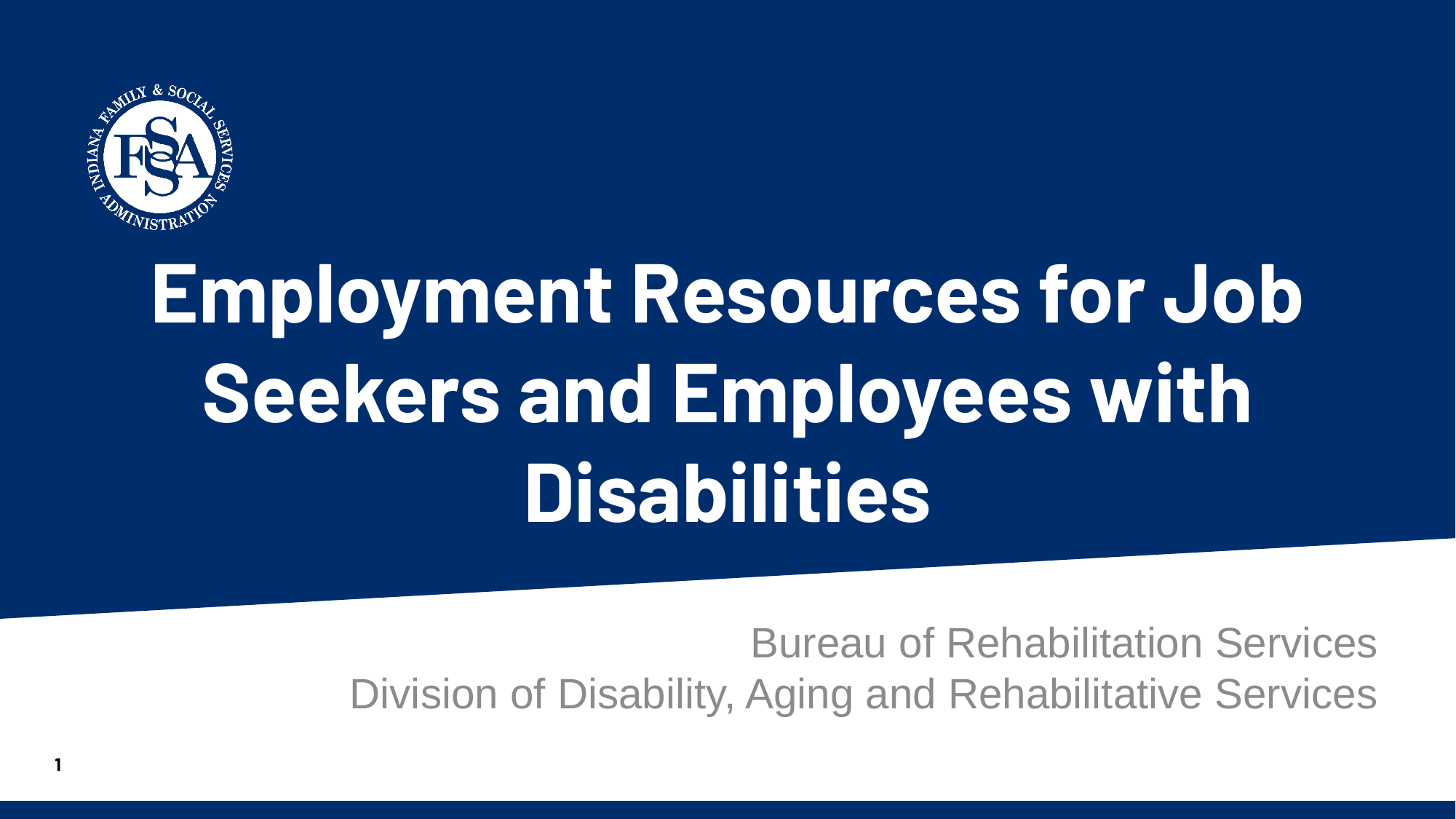

# Employment Resources for Job Seekers and Employees with Disabilities
Bureau of Rehabilitation Services
Division of Disability, Aging and Rehabilitative Services
1